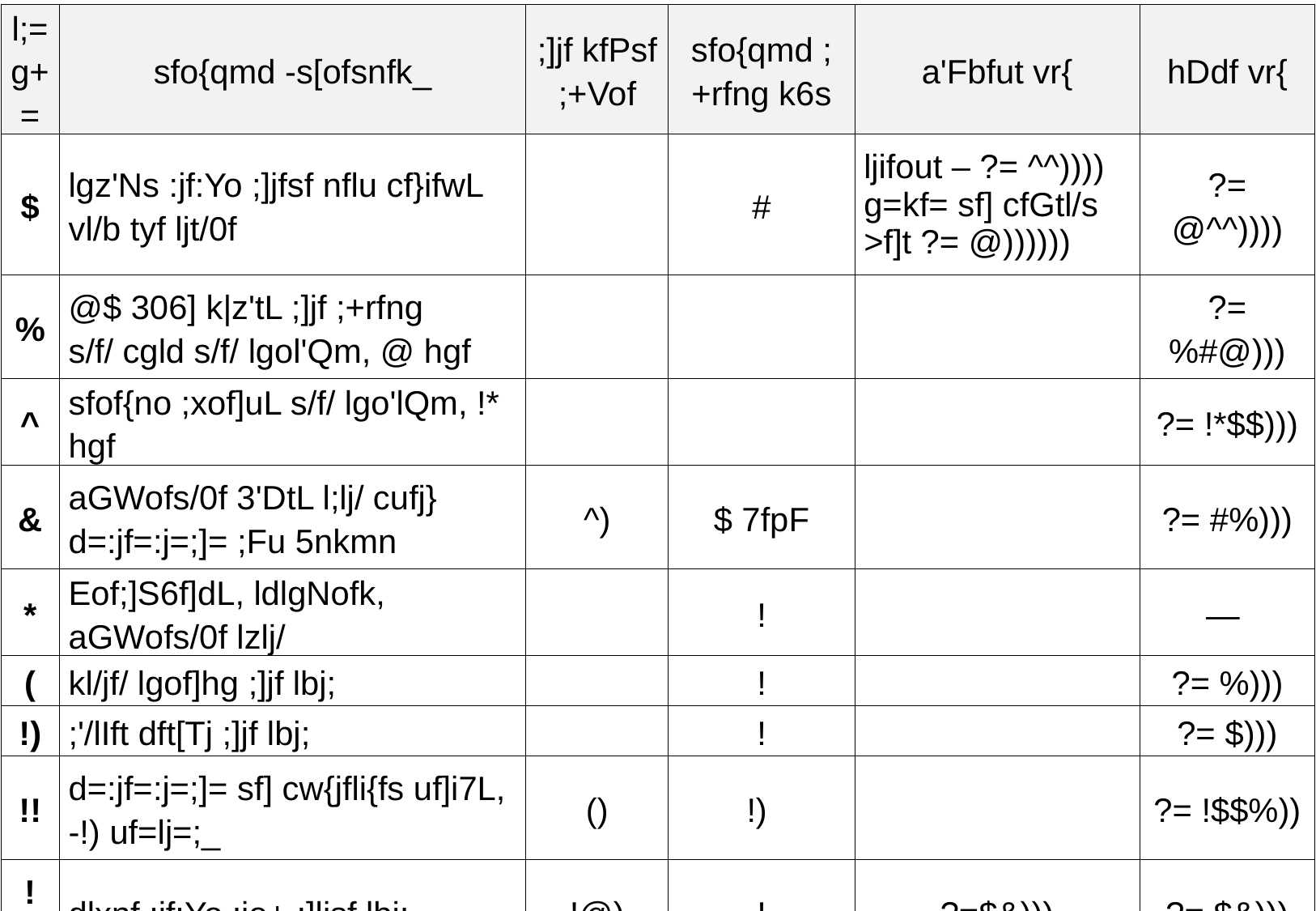

| l;=g+= | sfo{qmd -s[ofsnfk\_ | ;]jf kfPsf ;+Vof | sfo{qmd ;+rfng k6s | a'Fbfut vr{ | hDdf vr{ |
| --- | --- | --- | --- | --- | --- |
| $ | lgz'Ns :jf:Yo ;]jfsf nflu cf}ifwL vl/b tyf ljt/0f |  | # | ljifout – ?= ^^)))) g=kf= sf] cfGtl/s >f]t ?= @)))))) | ?= @^^)))) |
| % | @$ 306] k|z'tL ;]jf ;+rfng s/f/ cgld s/f/ lgol'Qm, @ hgf |  |  |  | ?= %#@))) |
| ^ | sfof{no ;xof]uL s/f/ lgo'lQm, !\* hgf |  |  |  | ?= !\*$$))) |
| & | aGWofs/0f 3'DtL l;lj/ cufj} d=:jf=:j=;]= ;Fu 5nkmn | ^) | $ 7fpF |  | ?= #%))) |
| \* | Eof;]S6f]dL, ldlgNofk, aGWofs/0f lzlj/ |  | ! |  | — |
| ( | kl/jf/ lgof]hg ;]jf lbj; |  | ! |  | ?= %))) |
| !) | ;'/lIft dft[Tj ;]jf lbj; |  | ! |  | ?= $))) |
| !! | d=:jf=:j=;]= sf] cw{jfli{fs uf]i7L, -!) uf=lj=;\_ | () | !) |  | ?= !$$%)) |
| !@ | dlxnf :jf:Yo :jo+ ;]ljsf lbj; | !@) | ! | ?=$&))) | ?= $&))) |